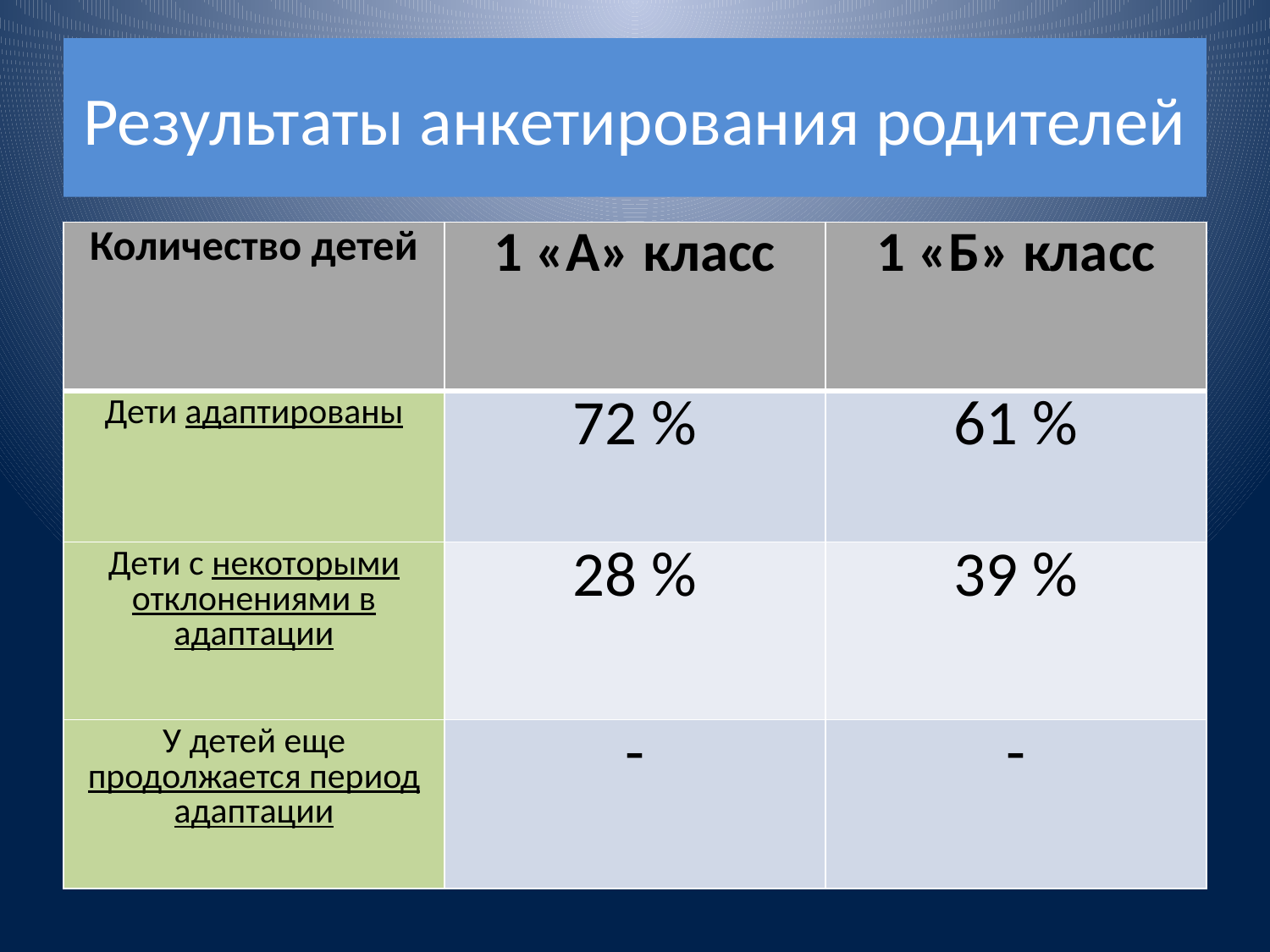

# Результаты анкетирования родителей
| Количество детей | 1 «А» класс | 1 «Б» класс |
| --- | --- | --- |
| Дети адаптированы | 72 % | 61 % |
| Дети с некоторыми отклонениями в адаптации | 28 % | 39 % |
| У детей еще продолжается период адаптации | - | - |